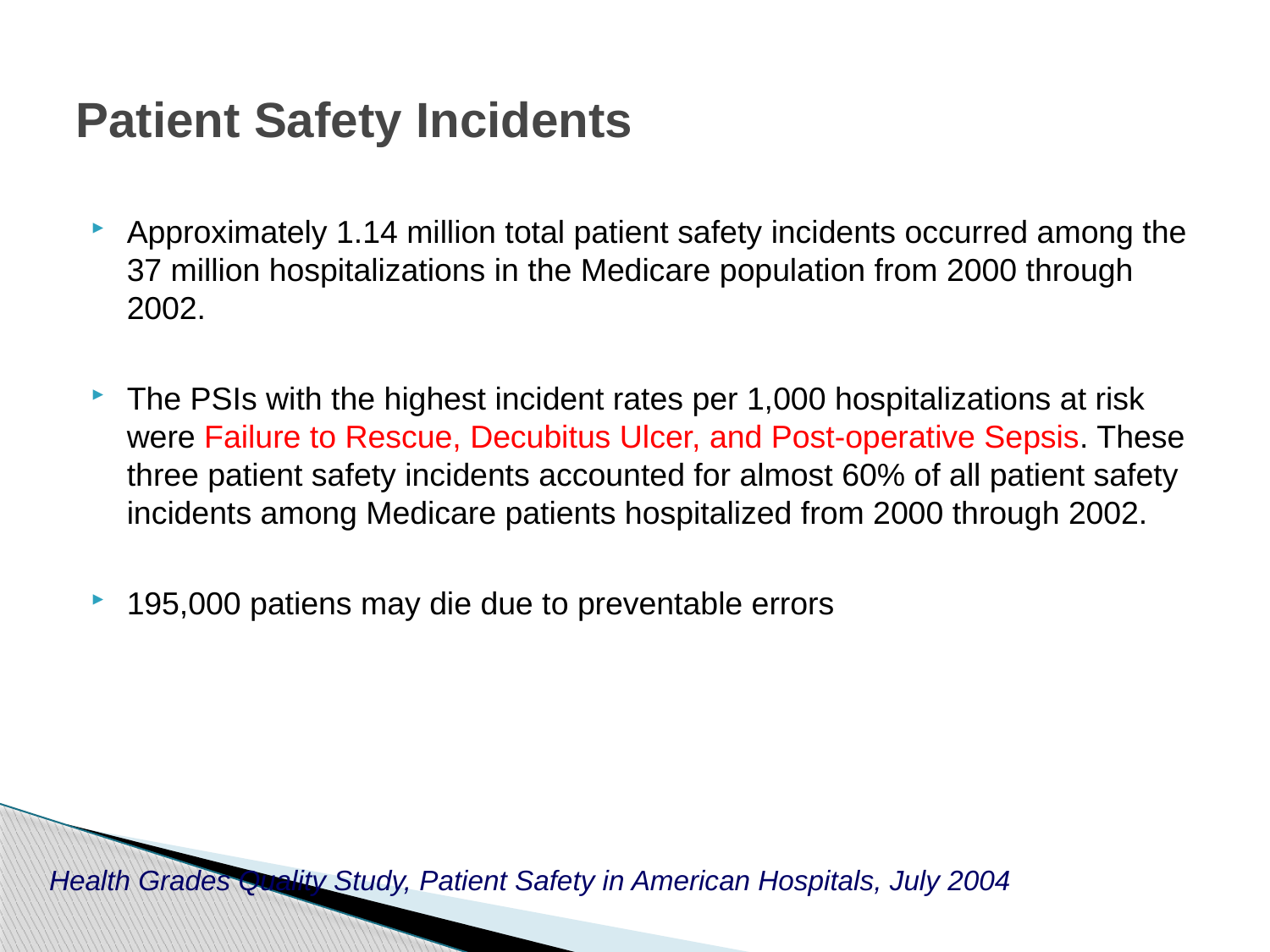

# Patient Safety Incidents
Approximately 1.14 million total patient safety incidents occurred among the 37 million hospitalizations in the Medicare population from 2000 through 2002.

The PSIs with the highest incident rates per 1,000 hospitalizations at risk were Failure to Rescue, Decubitus Ulcer, and Post-operative Sepsis. These three patient safety incidents accounted for almost 60% of all patient safety incidents among Medicare patients hospitalized from 2000 through 2002.

195,000 patiens may die due to preventable errors

Health Grades Quality Study, Patient Safety in American Hospitals, July 2004